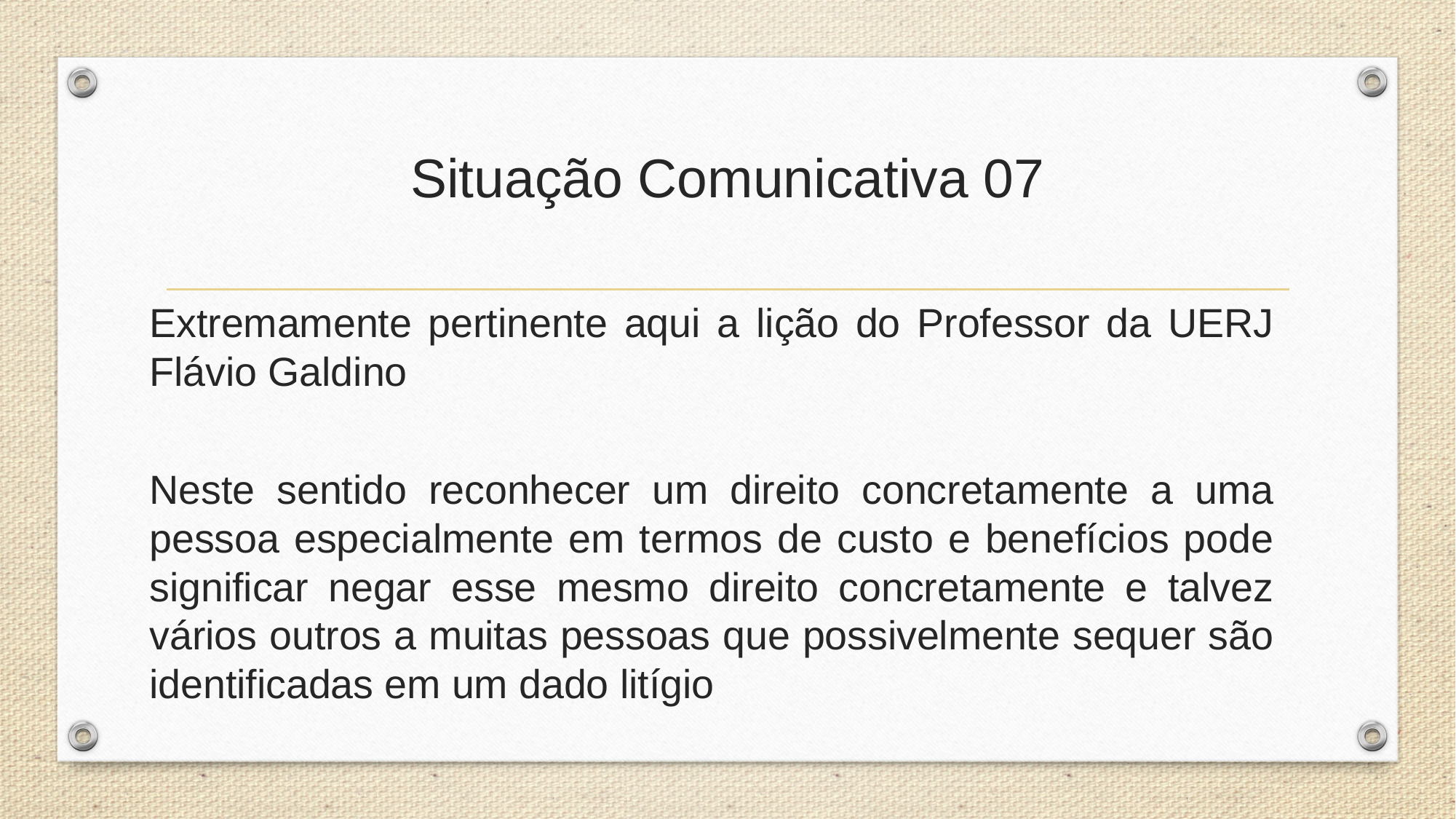

# Situação Comunicativa 07
Extremamente pertinente aqui a lição do Professor da UERJ Flávio Galdino

Neste sentido reconhecer um direito concretamente a uma pessoa especialmente em termos de custo e benefícios pode significar negar esse mesmo direito concretamente e talvez vários outros a muitas pessoas que possivelmente sequer são identificadas em um dado litígio